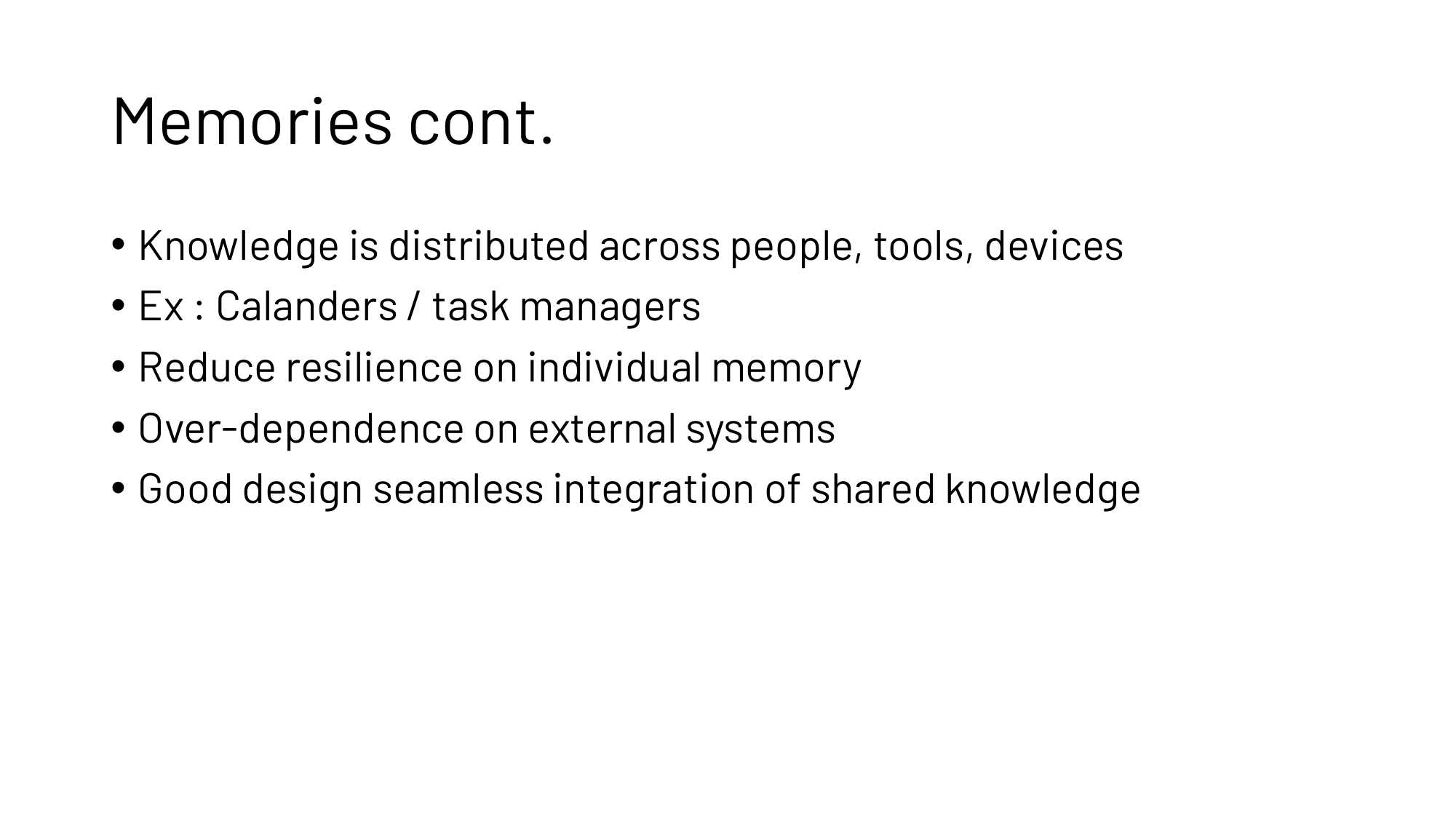

# Memories cont.
Knowledge is distributed across people, tools, devices
Ex : Calanders / task managers
Reduce resilience on individual memory
Over-dependence on external systems
Good design seamless integration of shared knowledge